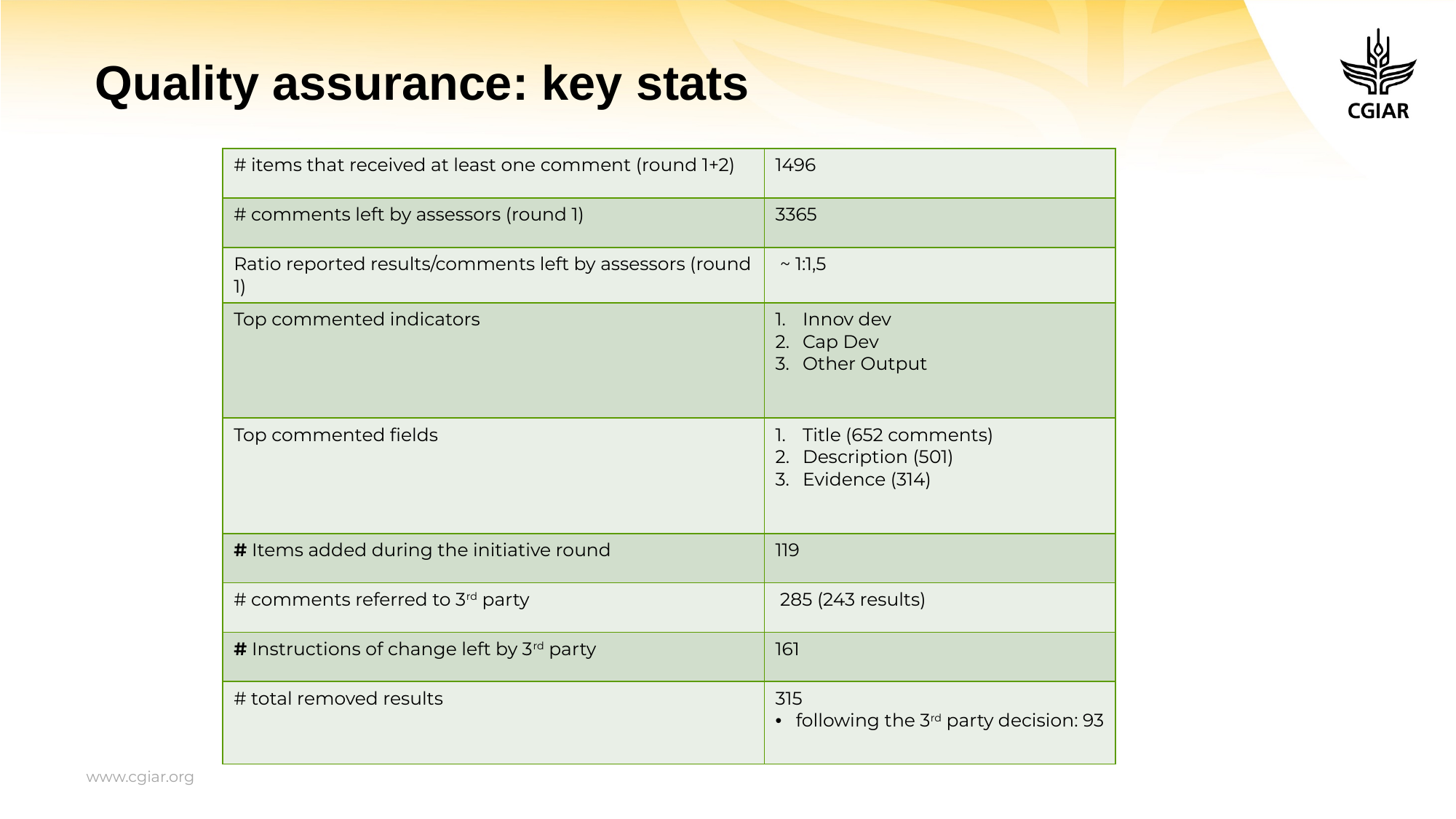

# Quality assurance: key stats
| # items that received at least one comment (round 1+2) | 1496 |
| --- | --- |
| # comments left by assessors (round 1) | 3365 |
| Ratio reported results/comments left by assessors (round 1) | ~ 1:1,5 |
| Top commented indicators | Innov dev Cap Dev Other Output |
| Top commented fields | Title (652 comments) Description (501) Evidence (314) |
| # Items added during the initiative round | 119 |
| # comments referred to 3rd party | 285 (243 results) |
| # Instructions of change left by 3rd party | 161 |
| # total removed results | 315 following the 3rd party decision: 93 |